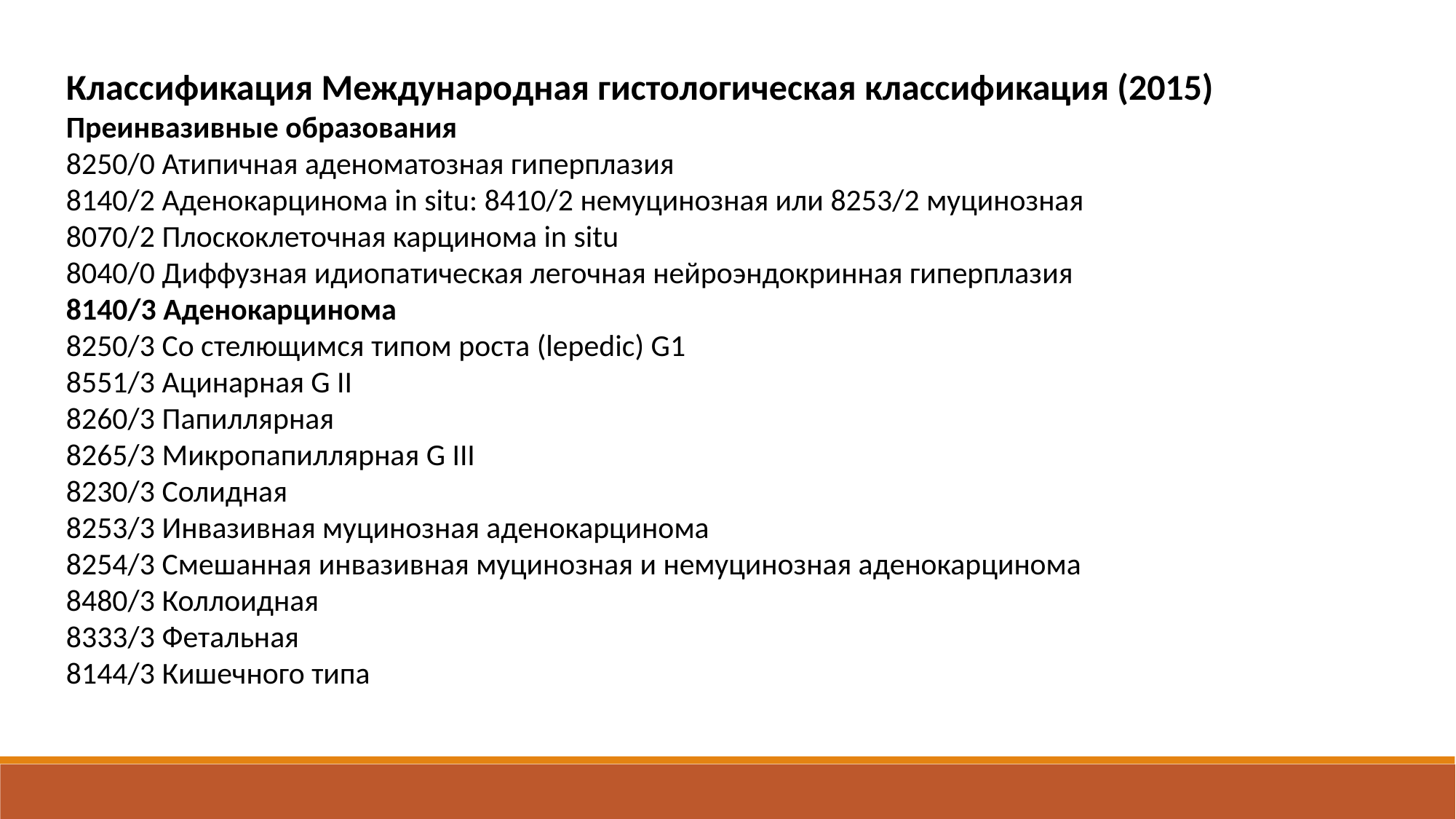

Классификация Международная гистологическая классификация (2015)
Преинвазивные образования
8250/0 Атипичная аденоматозная гиперплазия
8140/2 Аденокарцинома in situ: 8410/2 немуцинозная или 8253/2 муцинозная
8070/2 Плоскоклеточная карцинома in situ
8040/0 Диффузная идиопатическая легочная нейроэндокринная гиперплазия
8140/3 Аденокарцинома
8250/3 Со стелющимся типом роста (lepedic) G1
8551/3 Ацинарная G II
8260/3 Папиллярная
8265/3 Микропапиллярная G III
8230/3 Солидная
8253/3 Инвазивная муцинозная аденокарцинома
8254/3 Смешанная инвазивная муцинозная и немуцинозная аденокарцинома
8480/3 Коллоидная
8333/3 Фетальная
8144/3 Кишечного типа